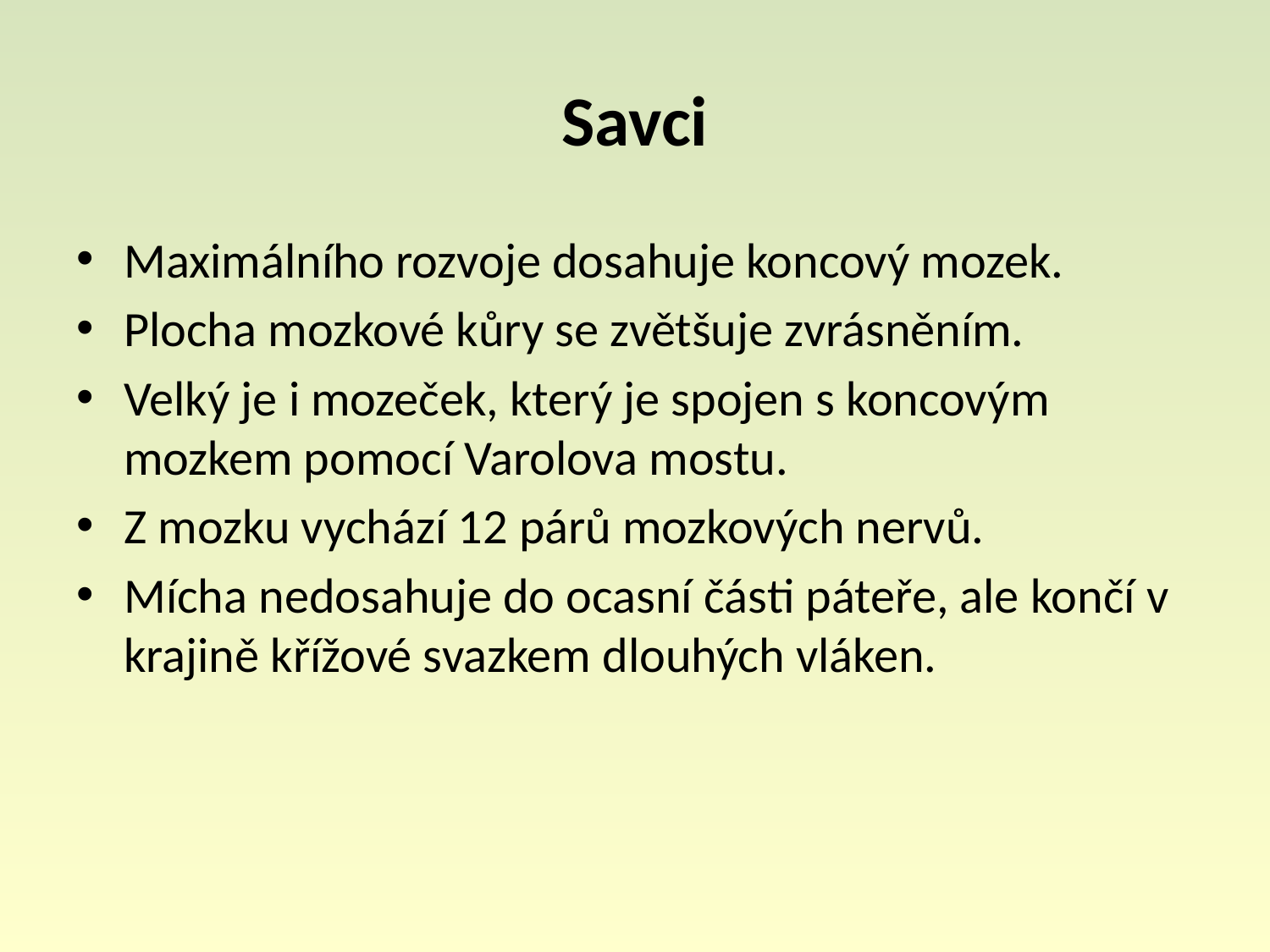

# Savci
Maximálního rozvoje dosahuje koncový mozek.
Plocha mozkové kůry se zvětšuje zvrásněním.
Velký je i mozeček, který je spojen s koncovým mozkem pomocí Varolova mostu.
Z mozku vychází 12 párů mozkových nervů.
Mícha nedosahuje do ocasní části páteře, ale končí v krajině křížové svazkem dlouhých vláken.